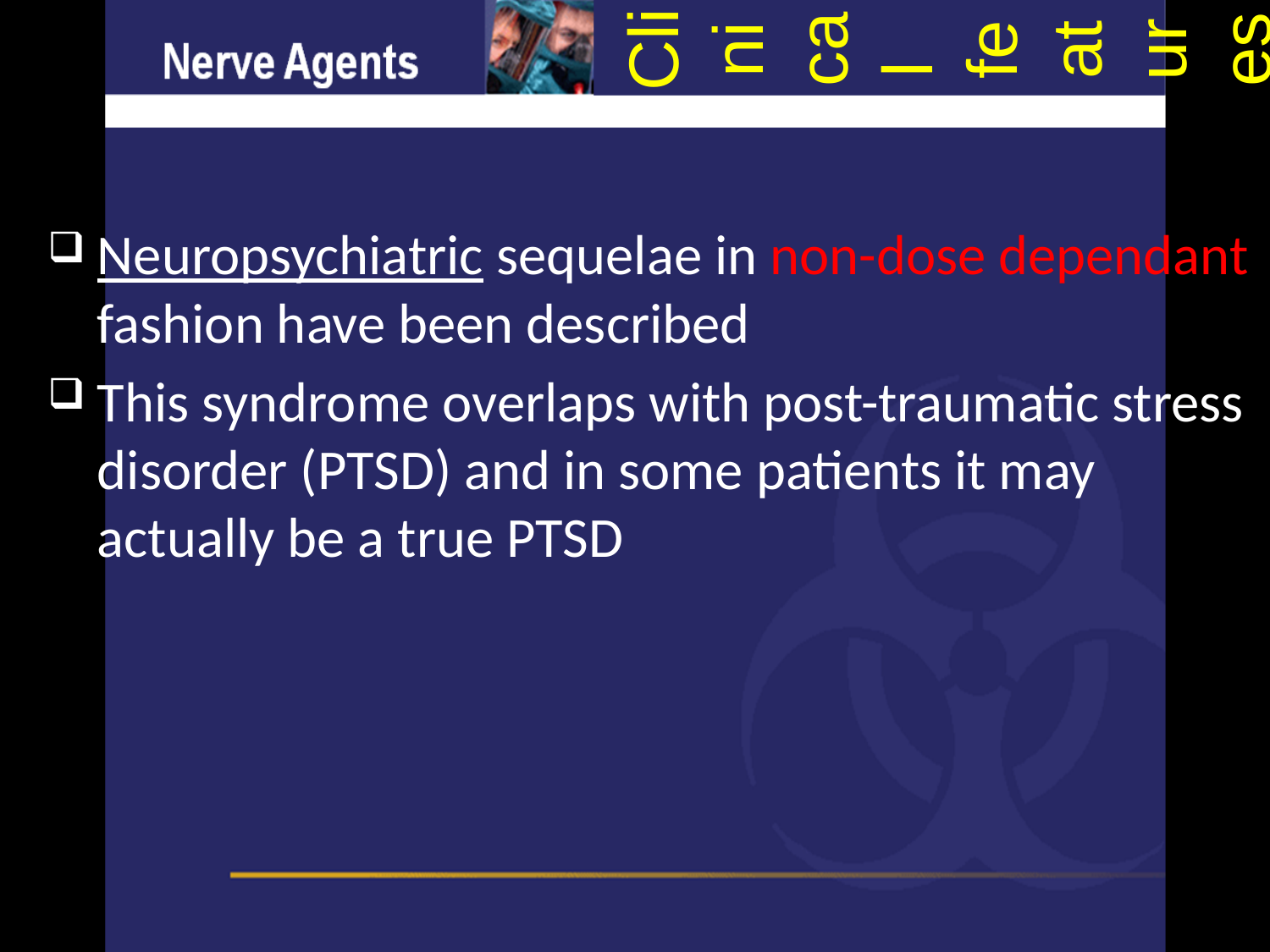

Clinical   features
Neuropsychiatric sequelae in non-dose dependant fashion have been described
This syndrome overlaps with post-traumatic stress disorder (PTSD) and in some patients it may actually be a true PTSD